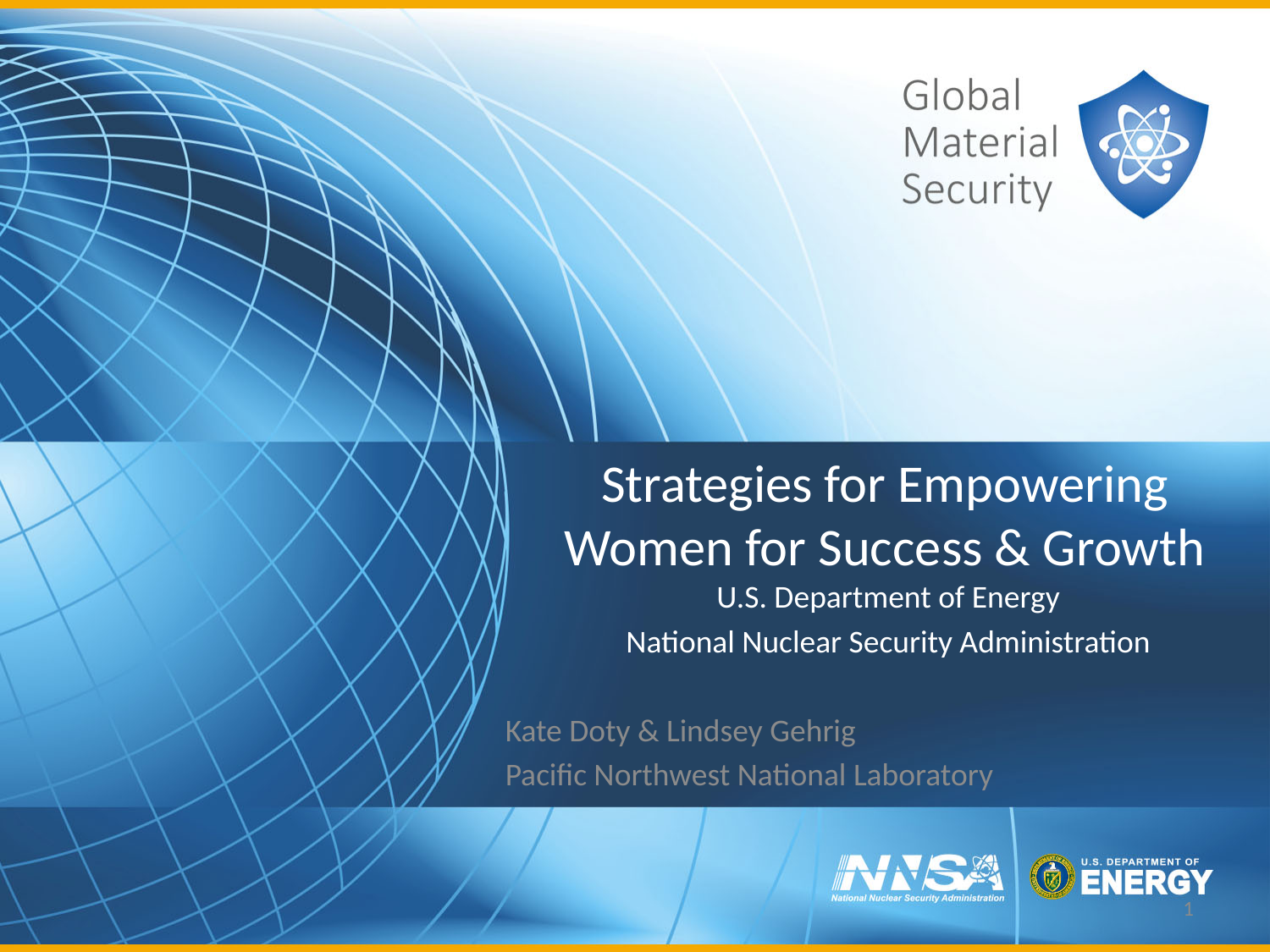

# Strategies for Empowering Women for Success & Growth
 U.S. Department of Energy
 National Nuclear Security Administration

Kate Doty & Lindsey Gehrig
Pacific Northwest National Laboratory
1